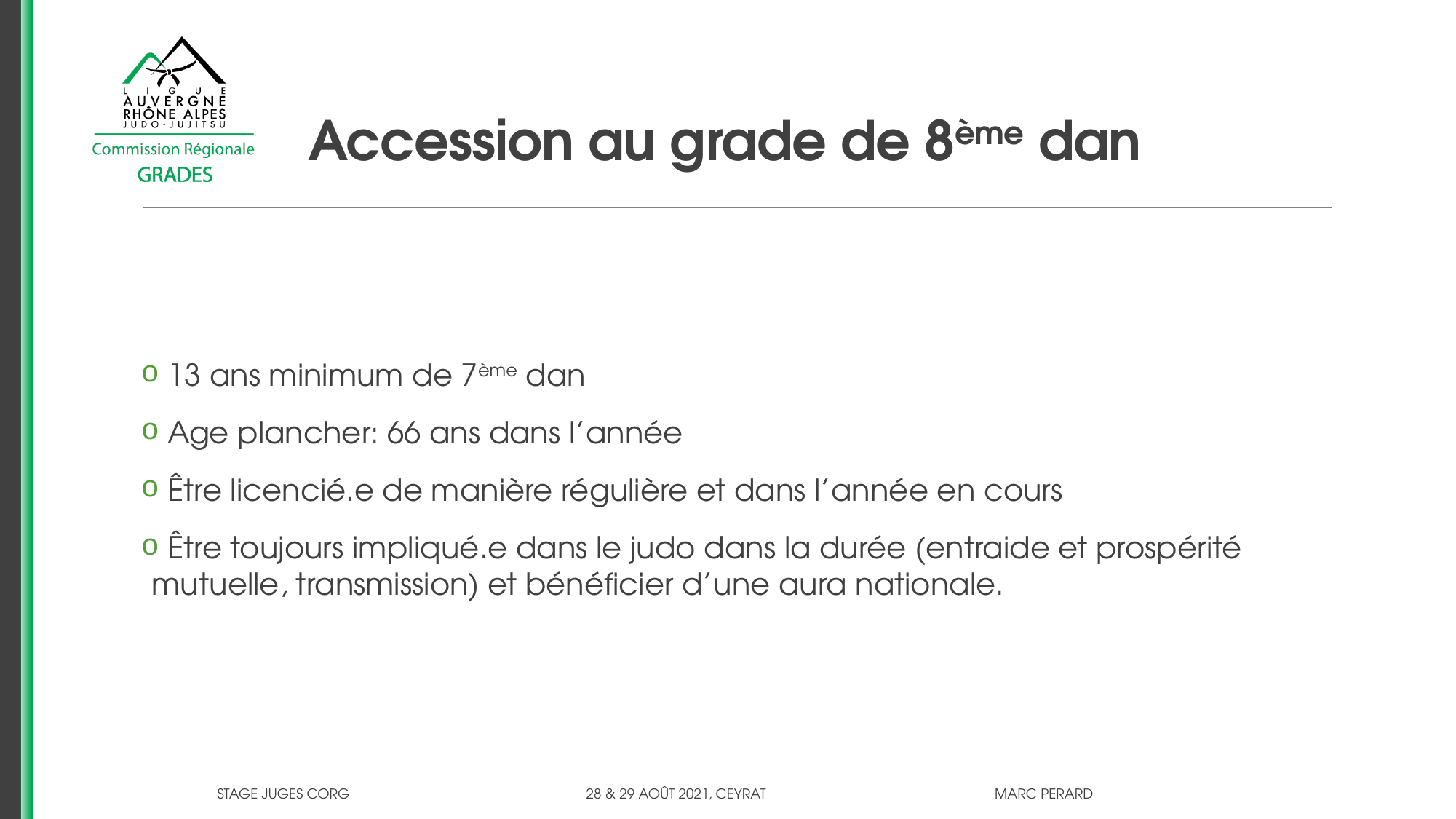

# Accession au grade de 8ème dan
 13 ans minimum de 7ème dan
 Age plancher: 66 ans dans l’année
 Être licencié.e de manière régulière et dans l’année en cours
 Être toujours impliqué.e dans le judo dans la durée (entraide et prospérité mutuelle, transmission) et bénéficier d’une aura nationale.

Stage juges CORG                                                              28 & 29 Août 2021, CEYRAT                                                            Marc PERARD